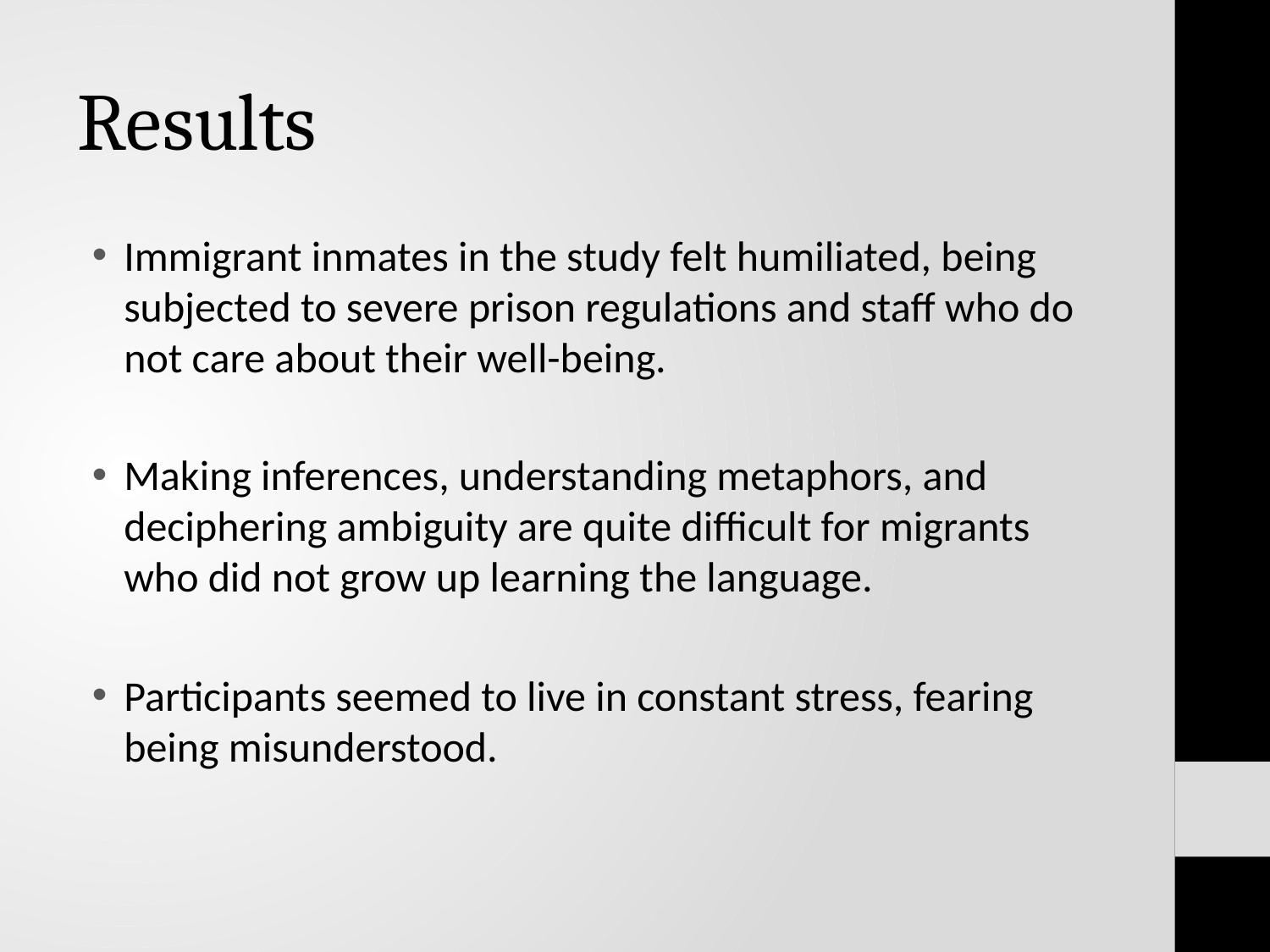

# Results
Immigrant inmates in the study felt humiliated, being subjected to severe prison regulations and staff who do not care about their well-being.

Making inferences, understanding metaphors, and deciphering ambiguity are quite difficult for migrants who did not grow up learning the language.

Participants seemed to live in constant stress, fearing being misunderstood.